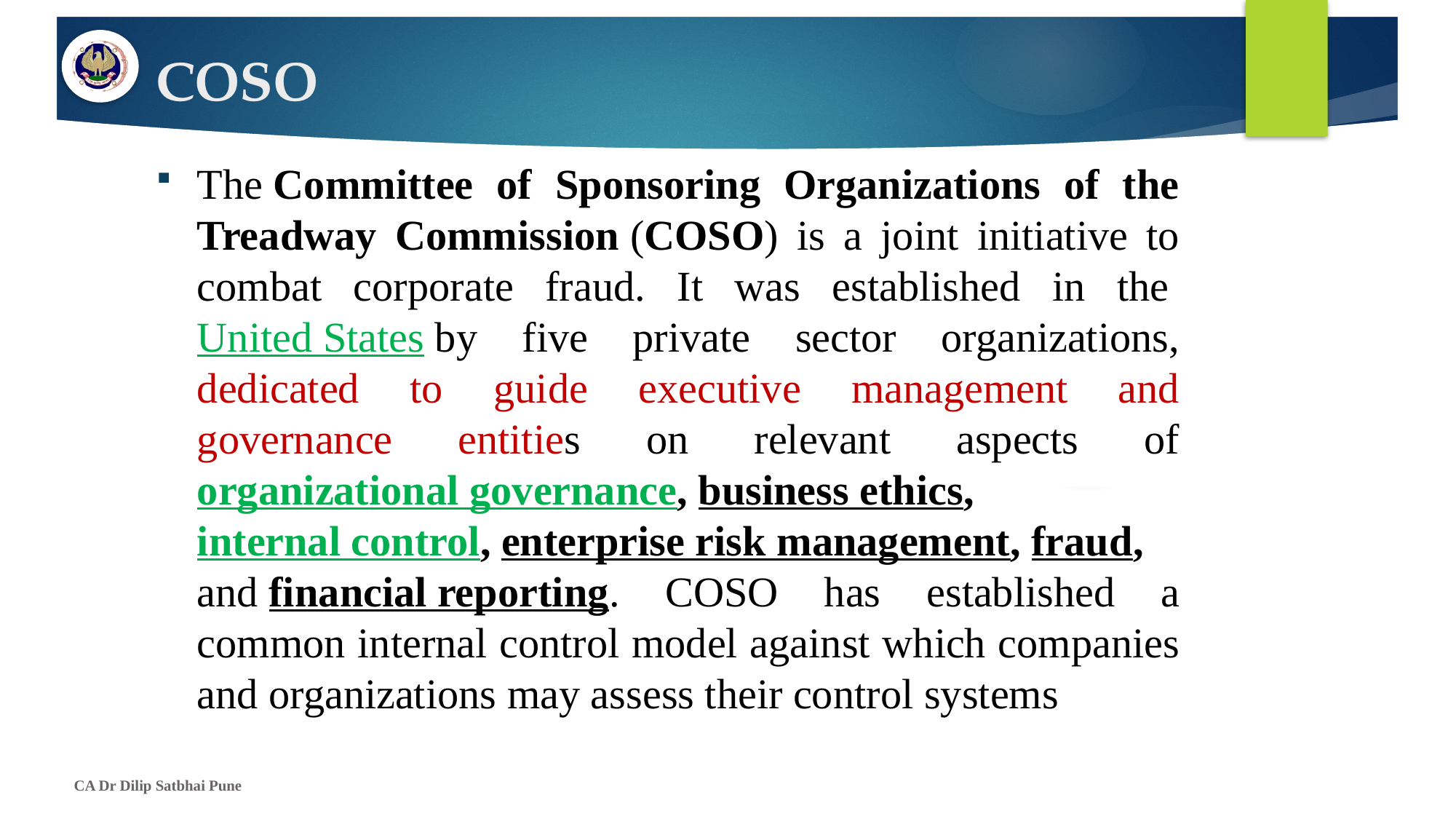

# COSO
The Committee of Sponsoring Organizations of the Treadway Commission (COSO) is a joint initiative to combat corporate fraud. It was established in the United States by five private sector organizations, dedicated to guide executive management and governance entities on relevant aspects of organizational governance, business ethics, internal control, enterprise risk management, fraud, and financial reporting. COSO has established a common internal control model against which companies and organizations may assess their control systems

CA Dr Dilip Satbhai Pune